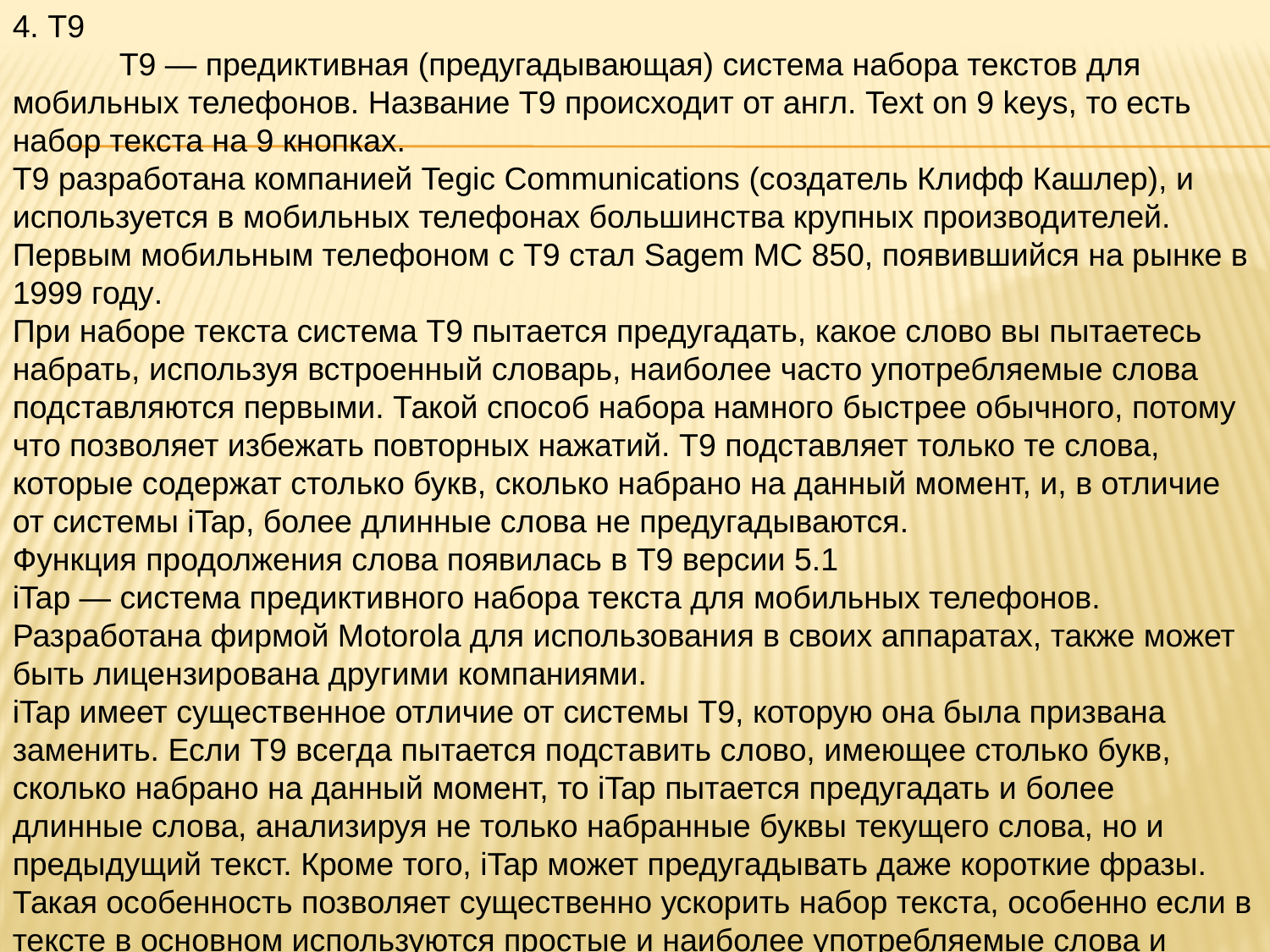

4. Т9                                                                                                                                                T9 — предиктивная (предугадывающая) система набора текстов для мобильных телефонов. Название T9 происходит от англ. Text on 9 keys, то есть набор текста на 9 кнопках.
T9 разработана компанией Tegic Communications (создатель Клифф Кашлер), и используется в мобильных телефонах большинства крупных производителей.
Первым мобильным телефоном с T9 стал Sagem MC 850, появившийся на рынке в 1999 году.
При наборе текста система T9 пытается предугадать, какое слово вы пытаетесь набрать, используя встроенный словарь, наиболее часто употребляемые слова подставляются первыми. Такой способ набора намного быстрее обычного, потому что позволяет избежать повторных нажатий. T9 подставляет только те слова, которые содержат столько букв, сколько набрано на данный момент, и, в отличие от системы iTap, более длинные слова не предугадываются.
Функция продолжения слова появилась в Т9 версии 5.1
iTap — система предиктивного набора текста для мобильных телефонов. Разработана фирмой Motorola для использования в своих аппаратах, также может быть лицензирована другими компаниями.
iTap имеет существенное отличие от системы T9, которую она была призвана заменить. Если T9 всегда пытается подставить слово, имеющее столько букв, сколько набрано на данный момент, то iTap пытается предугадать и более длинные слова, анализируя не только набранные буквы текущего слова, но и предыдущий текст. Кроме того, iTap может предугадывать даже короткие фразы. Такая особенность позволяет существенно ускорить набор текста, особенно если в тексте в основном используются простые и наиболее употребляемые слова и фразы.